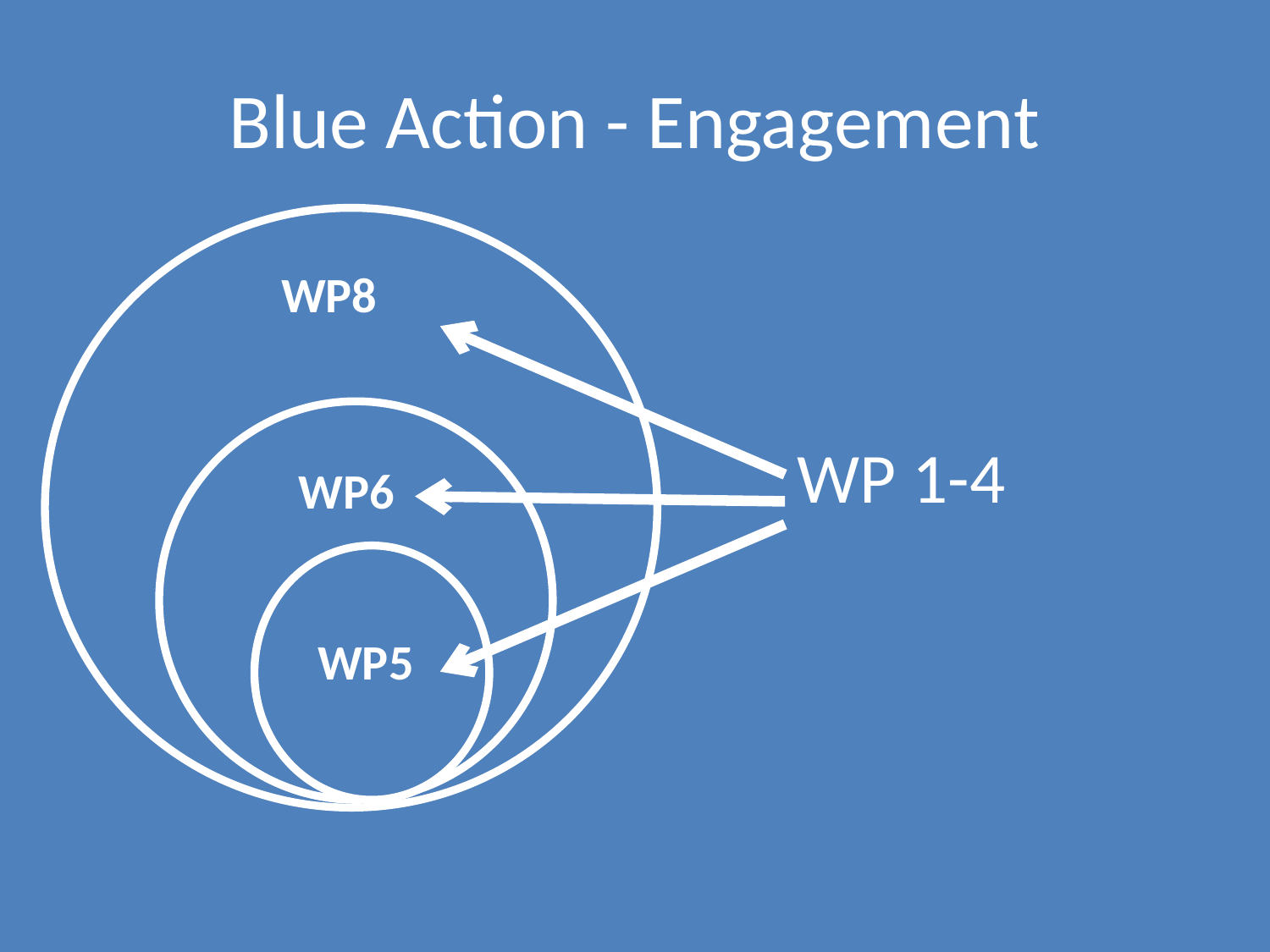

# Blue Action - Engagement

WP8

WP6

WP5
WP 1-4